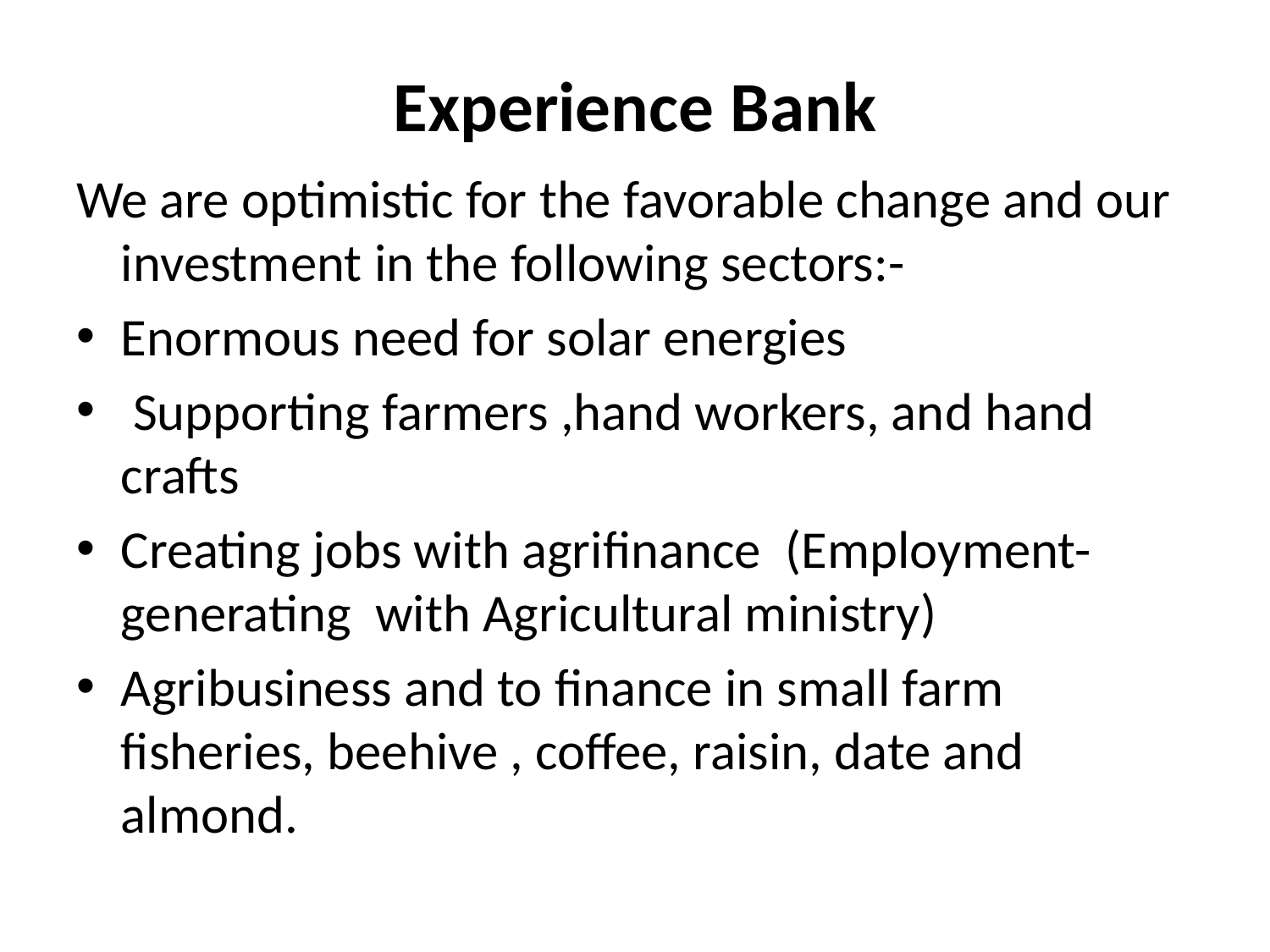

# Experience Bank
We are optimistic for the favorable change and our investment in the following sectors:-
Enormous need for solar energies
 Supporting farmers ,hand workers, and hand crafts
Creating jobs with agrifinance  (Employment-generating  with Agricultural ministry)
Agribusiness and to finance in small farm fisheries, beehive , coffee, raisin, date and almond.